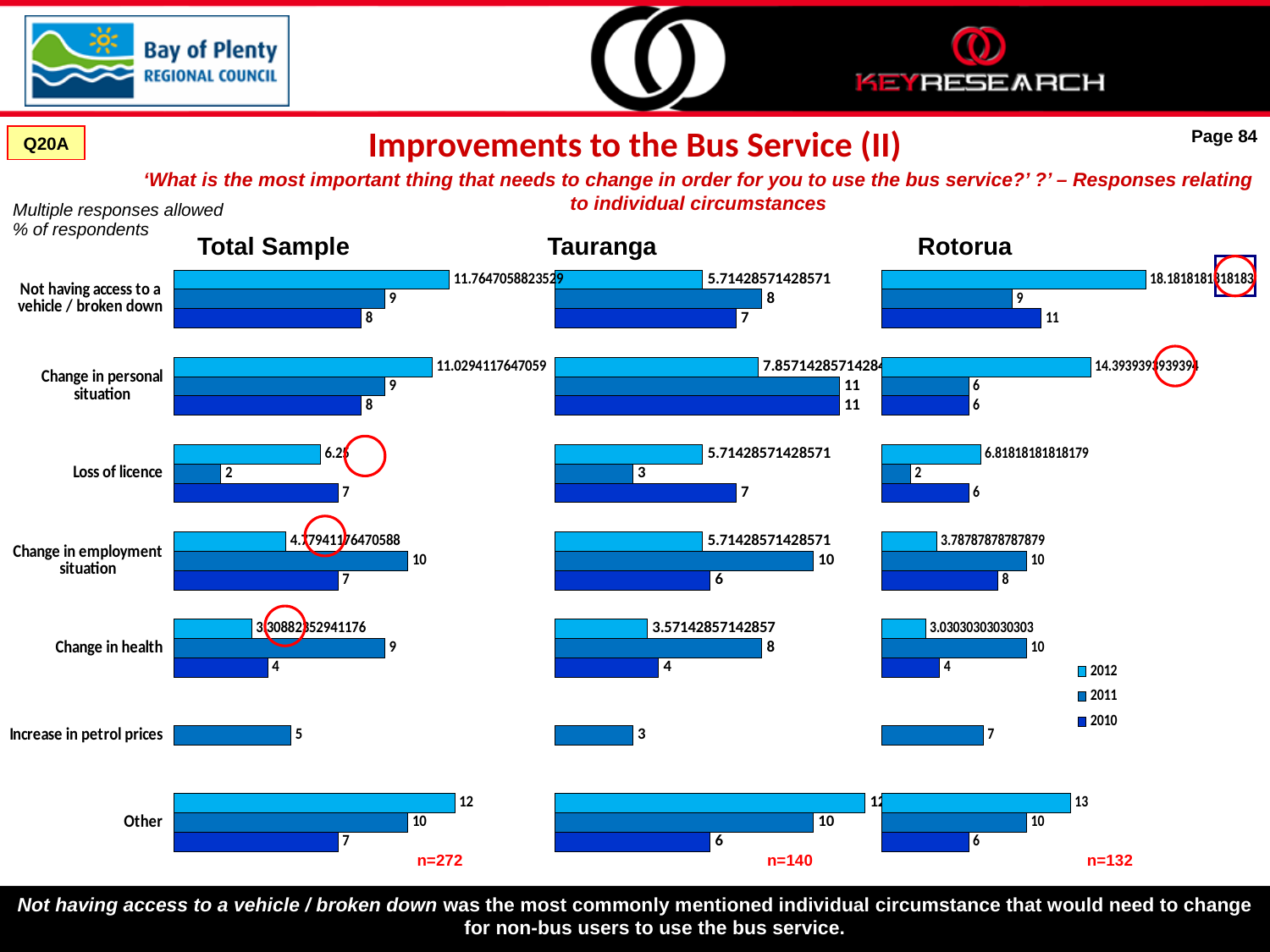

Improvements to the Bus Service (II)
Page 84
Q20A
‘What is the most important thing that needs to change in order for you to use the bus service?’ ?’ – Responses relating to individual circumstances
Multiple responses allowed
% of respondents
Rotorua
Total Sample
Tauranga

### Chart

| Category | '10 | '11 | 12 |
|---|---|---|---|
| Other | 7.0 | 10.0 | 12.0 |
| Increase in petrol prices | None | 5.0 | None |
| Change in health | 4.0 | 9.0 | 3.3088235294117627 |
| Change in employment situation | 7.0 | 10.0 | 4.779411764705882 |
| Loss of licence | 7.0 | 2.0 | 6.25 |
| Change in personal situation | 8.0 | 9.0 | 11.029411764705868 |
| Not having access to a vehicle / broken down | 8.0 | 9.0 | 11.764705882352942 |

### Chart

| Category | '10 | '11 | 12 |
|---|---|---|---|
| Other | 6.0 | 10.0 | 12.0 |
| Increase in petrol prices | None | 3.0 | None |
| Change in health | 4.0 | 8.0 | 3.571428571428572 |
| Change in employment situation | 6.0 | 10.0 | 5.7142857142857055 |
| Loss of licence | 7.0 | 3.0 | 5.7142857142857055 |
| Change in personal situation | 11.0 | 11.0 | 7.8571428571428354 |
| Not having access to a vehicle / broken down | 7.0 | 8.0 | 5.7142857142857055 |

### Chart

| Category | 2010 | 2011 | 2012 |
|---|---|---|---|
| Other | 6.0 | 10.0 | 13.0 |
| Increase in petrol prices | None | 7.0 | None |
| Change in health | 4.0 | 10.0 | 3.0303030303030303 |
| Change in employment situation | 8.0 | 10.0 | 3.787878787878788 |
| Loss of licence | 6.0 | 2.0 | 6.818181818181791 |
| Change in personal situation | 6.0 | 6.0 | 14.393939393939426 |
| Not having access to a vehicle / broken down | 11.0 | 9.0 | 18.181818181818283 |

n=272
n=140
n=132
Not having access to a vehicle / broken down was the most commonly mentioned individual circumstance that would need to change for non-bus users to use the bus service.